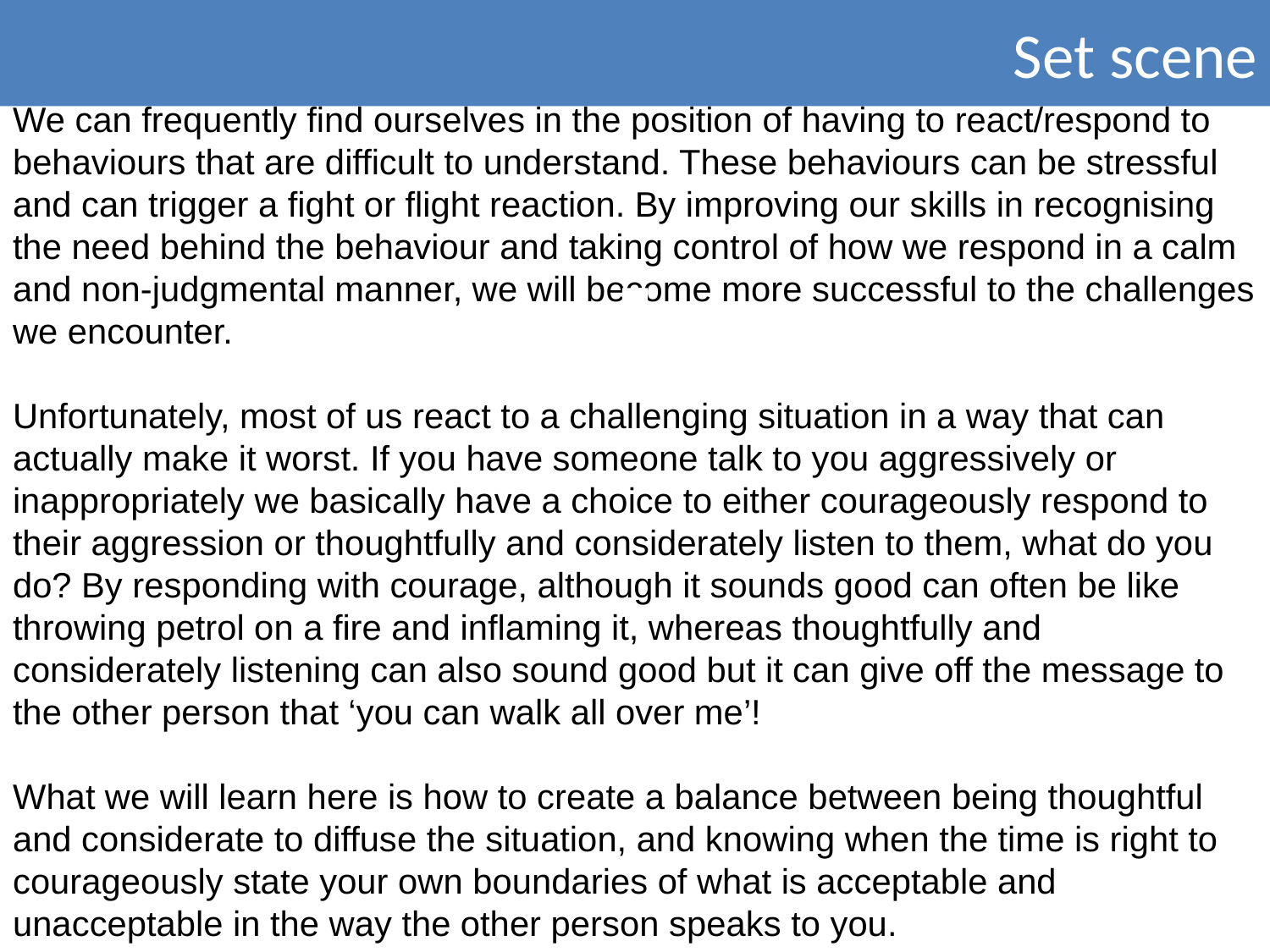

Set scene
We can frequently find ourselves in the position of having to react/respond to behaviours that are difficult to understand. These behaviours can be stressful and can trigger a fight or flight reaction. By improving our skills in recognising the need behind the behaviour and taking control of how we respond in a calm and non-judgmental manner, we will become more successful to the challenges we encounter.

Unfortunately, most of us react to a challenging situation in a way that can actually make it worst. If you have someone talk to you aggressively or inappropriately we basically have a choice to either courageously respond to their aggression or thoughtfully and considerately listen to them, what do you do? By responding with courage, although it sounds good can often be like throwing petrol on a fire and inflaming it, whereas thoughtfully and considerately listening can also sound good but it can give off the message to the other person that ‘you can walk all over me’!

What we will learn here is how to create a balance between being thoughtful and considerate to diffuse the situation, and knowing when the time is right to courageously state your own boundaries of what is acceptable and unacceptable in the way the other person speaks to you.

﻿